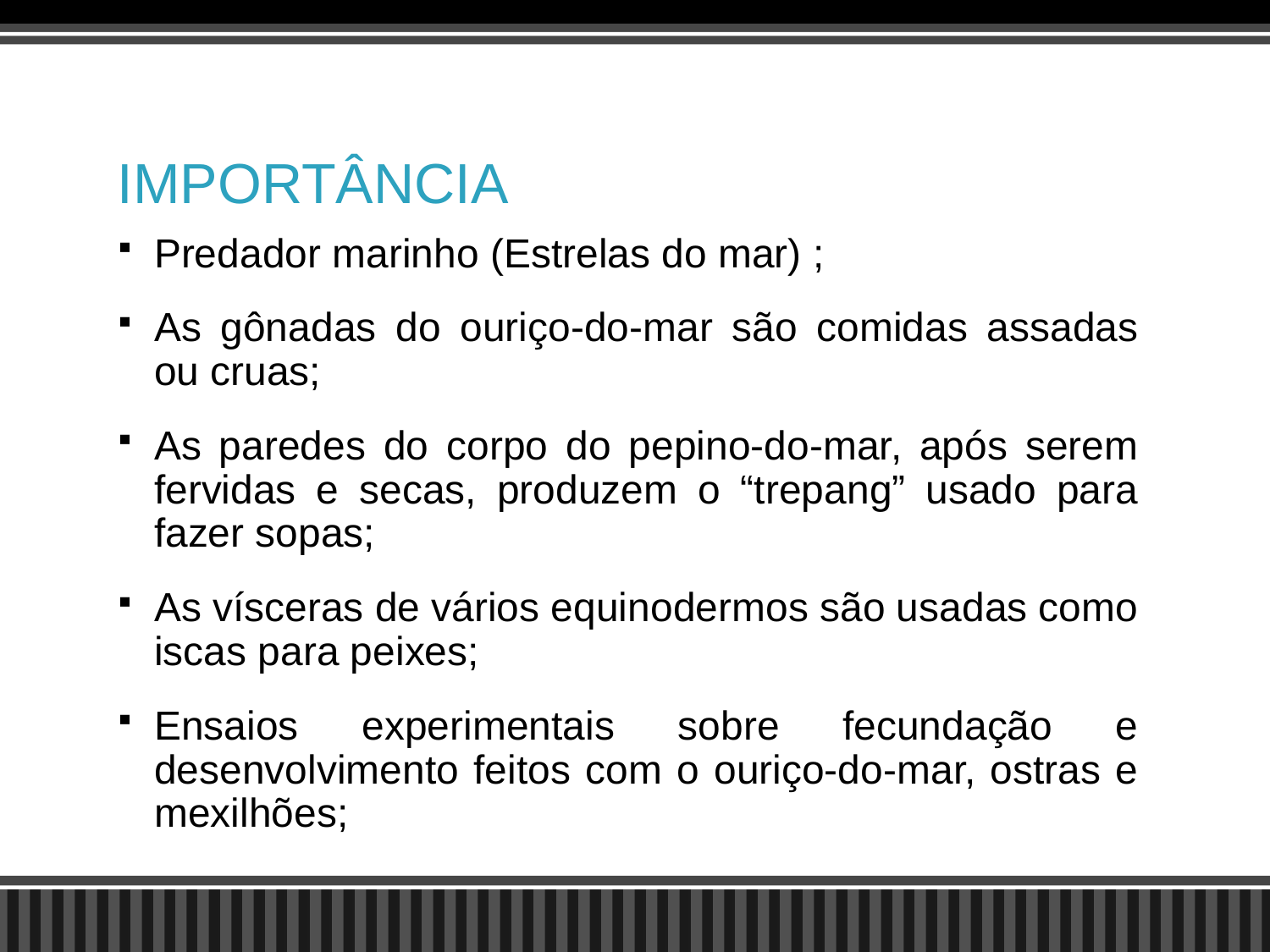

# IMPORTÂNCIA
Predador marinho (Estrelas do mar) ;
As gônadas do ouriço-do-mar são comidas assadas ou cruas;
As paredes do corpo do pepino-do-mar, após serem fervidas e secas, produzem o “trepang” usado para fazer sopas;
As vísceras de vários equinodermos são usadas como iscas para peixes;
Ensaios experimentais sobre fecundação e desenvolvimento feitos com o ouriço-do-mar, ostras e mexilhões;